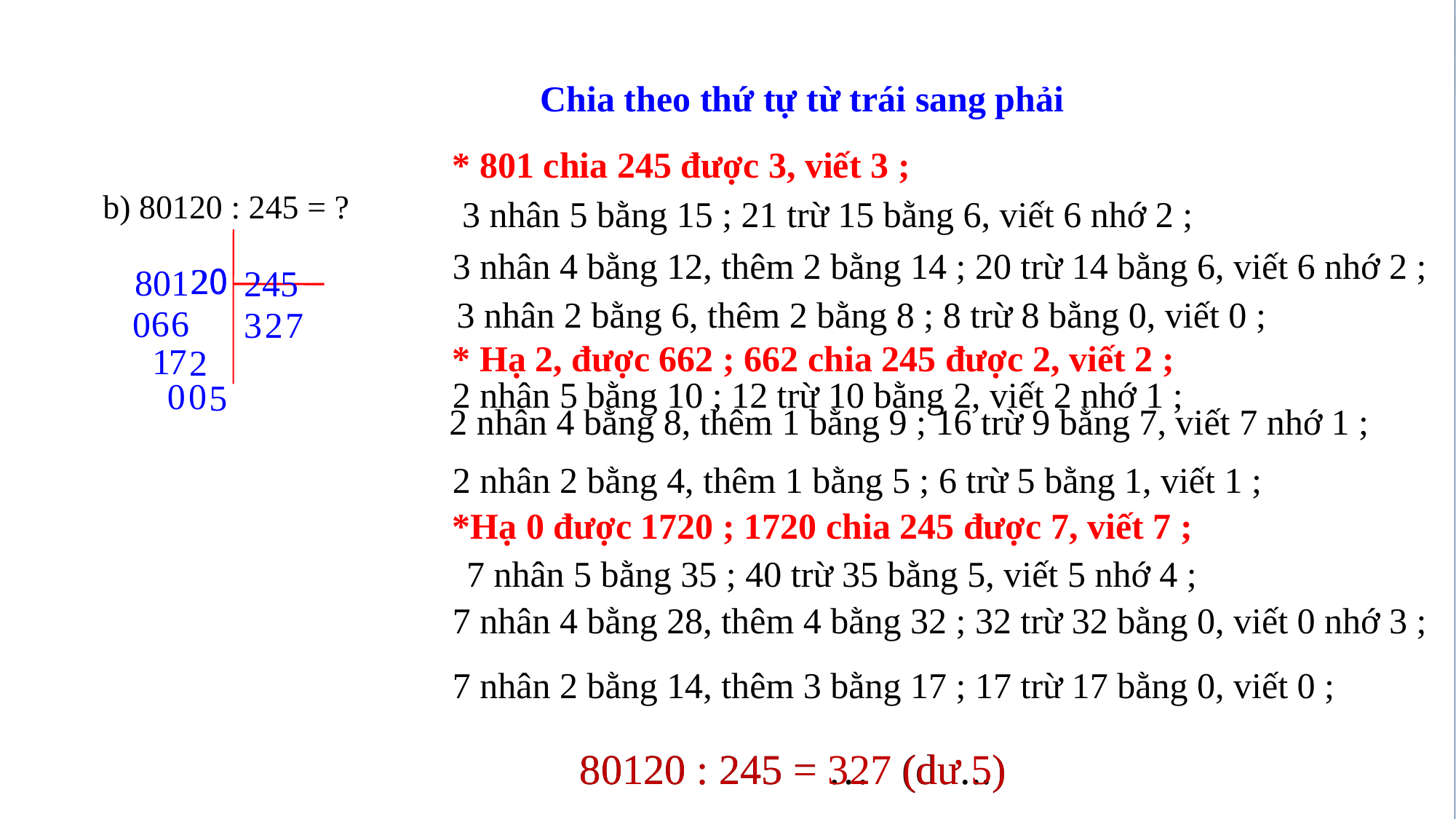

Chia theo thứ tự từ trái sang phải
* 801 chia 245 được 3, viết 3 ;
b) 80120 : 245 = ?
3 nhân 5 bằng 15 ; 21 trừ 15 bằng 6, viết 6 nhớ 2 ;
3 nhân 4 bằng 12, thêm 2 bằng 14 ; 20 trừ 14 bằng 6, viết 6 nhớ 2 ;
0
2
20
801
245
3 nhân 2 bằng 6, thêm 2 bằng 8 ; 8 trừ 8 bằng 0, viết 0 ;
6
6
0
3
2
7
* Hạ 2, được 662 ; 662 chia 245 được 2, viết 2 ;
1
7
2
2 nhân 5 bằng 10 ; 12 trừ 10 bằng 2, viết 2 nhớ 1 ;
0
0
5
2 nhân 4 bằng 8, thêm 1 bằng 9 ; 16 trừ 9 bằng 7, viết 7 nhớ 1 ;
2 nhân 2 bằng 4, thêm 1 bằng 5 ; 6 trừ 5 bằng 1, viết 1 ;
*Hạ 0 được 1720 ; 1720 chia 245 được 7, viết 7 ;
7 nhân 5 bằng 35 ; 40 trừ 35 bằng 5, viết 5 nhớ 4 ;
7 nhân 4 bằng 28, thêm 4 bằng 32 ; 32 trừ 32 bằng 0, viết 0 nhớ 3 ;
7 nhân 2 bằng 14, thêm 3 bằng 17 ; 17 trừ 17 bằng 0, viết 0 ;
80120 : 245 = …   (dư...)
80120 : 245 = 327 (dư 5)